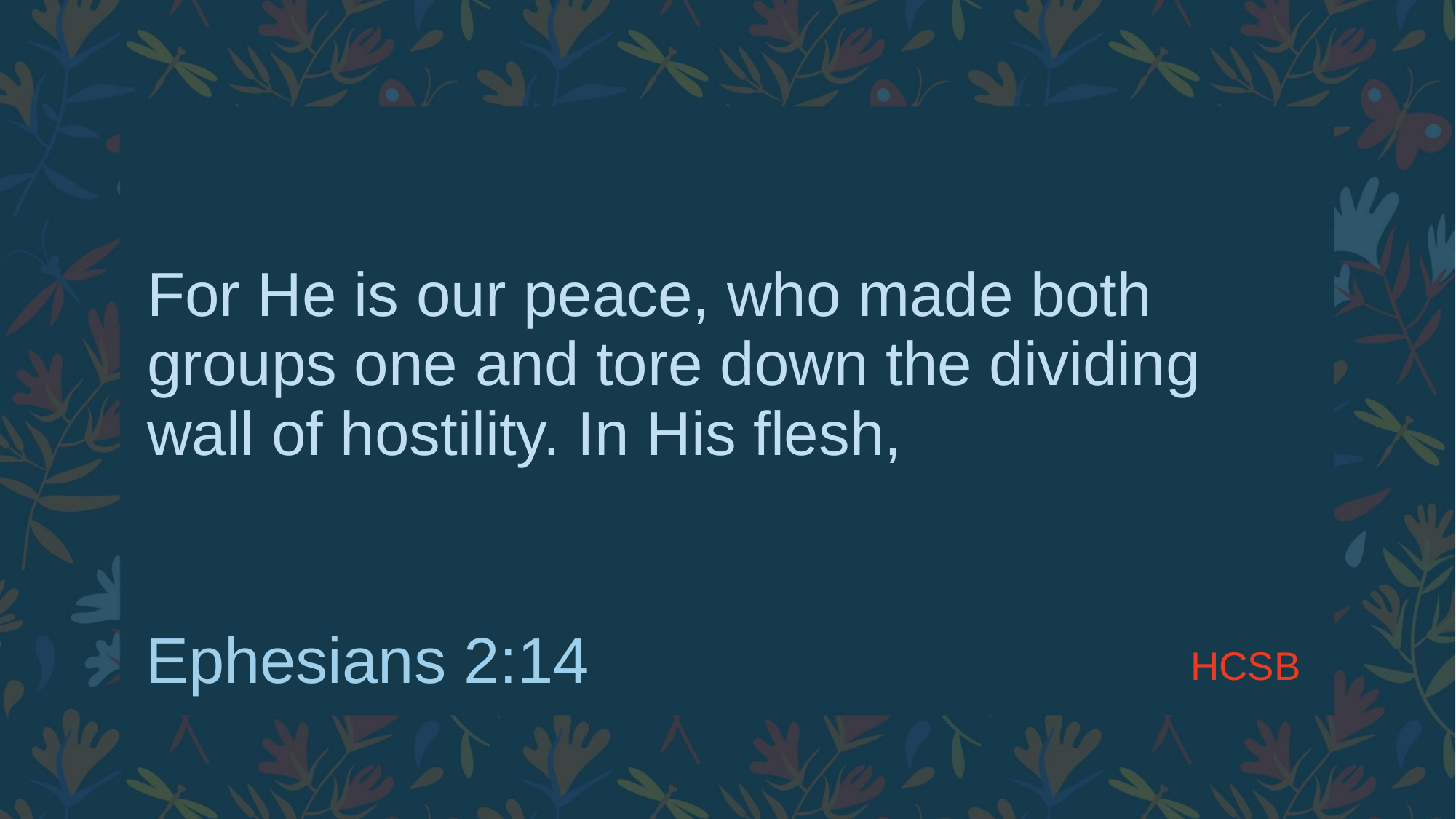

# For He is our peace, who made both groups one and tore down the dividing wall of hostility. In His flesh,
HCSB
Ephesians 2:14